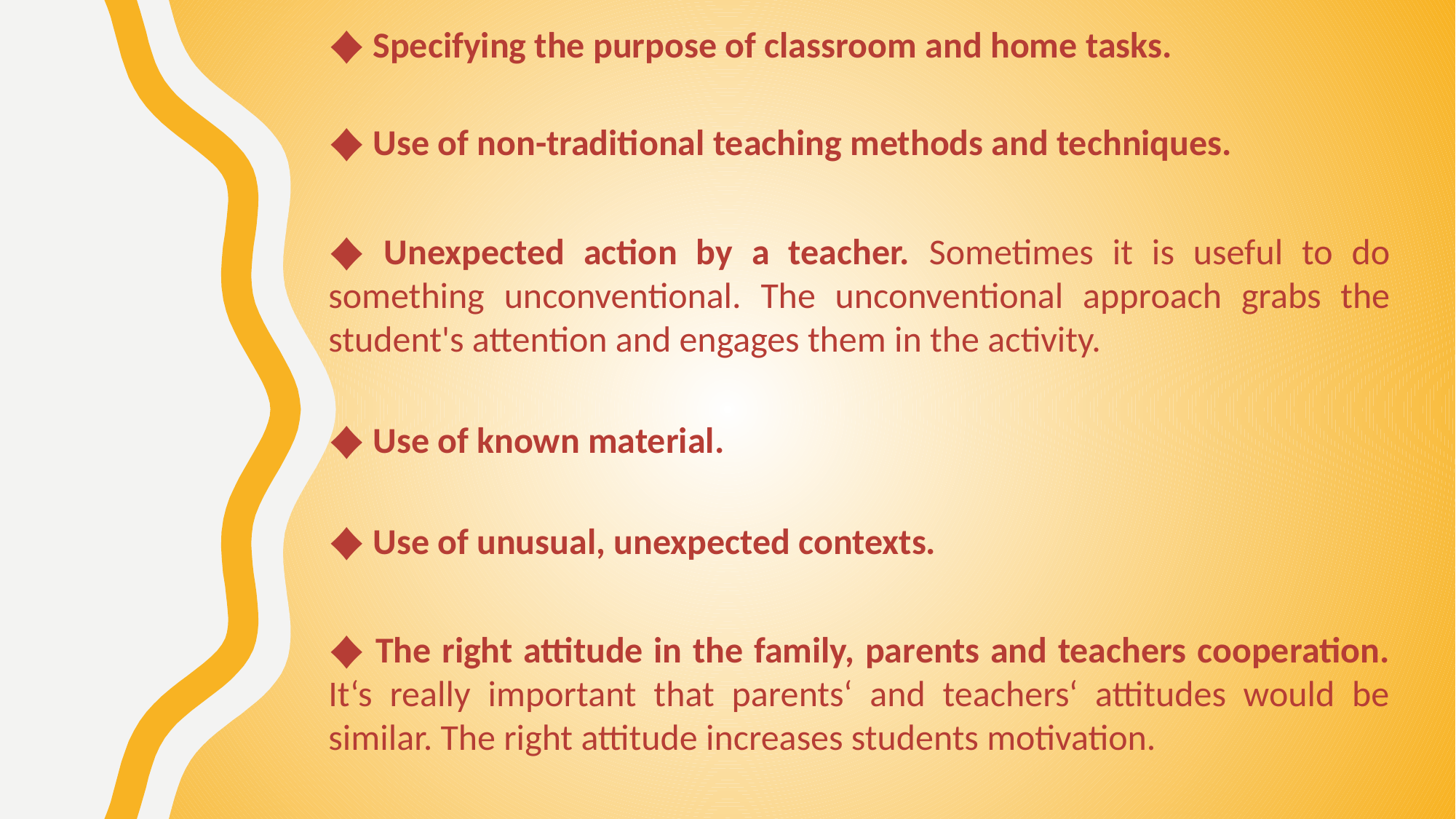

♦ Specifying the purpose of classroom and home tasks.

♦ Use of non-traditional teaching methods and techniques.

♦ Unexpected action by a teacher. Sometimes it is useful to do something unconventional. The unconventional approach grabs the student's attention and engages them in the activity.

♦ Use of known material.

♦ Use of unusual, unexpected contexts.

♦ The right attitude in the family, parents and teachers cooperation. It‘s really important that parents‘ and teachers‘ attitudes would be similar. The right attitude increases students motivation.